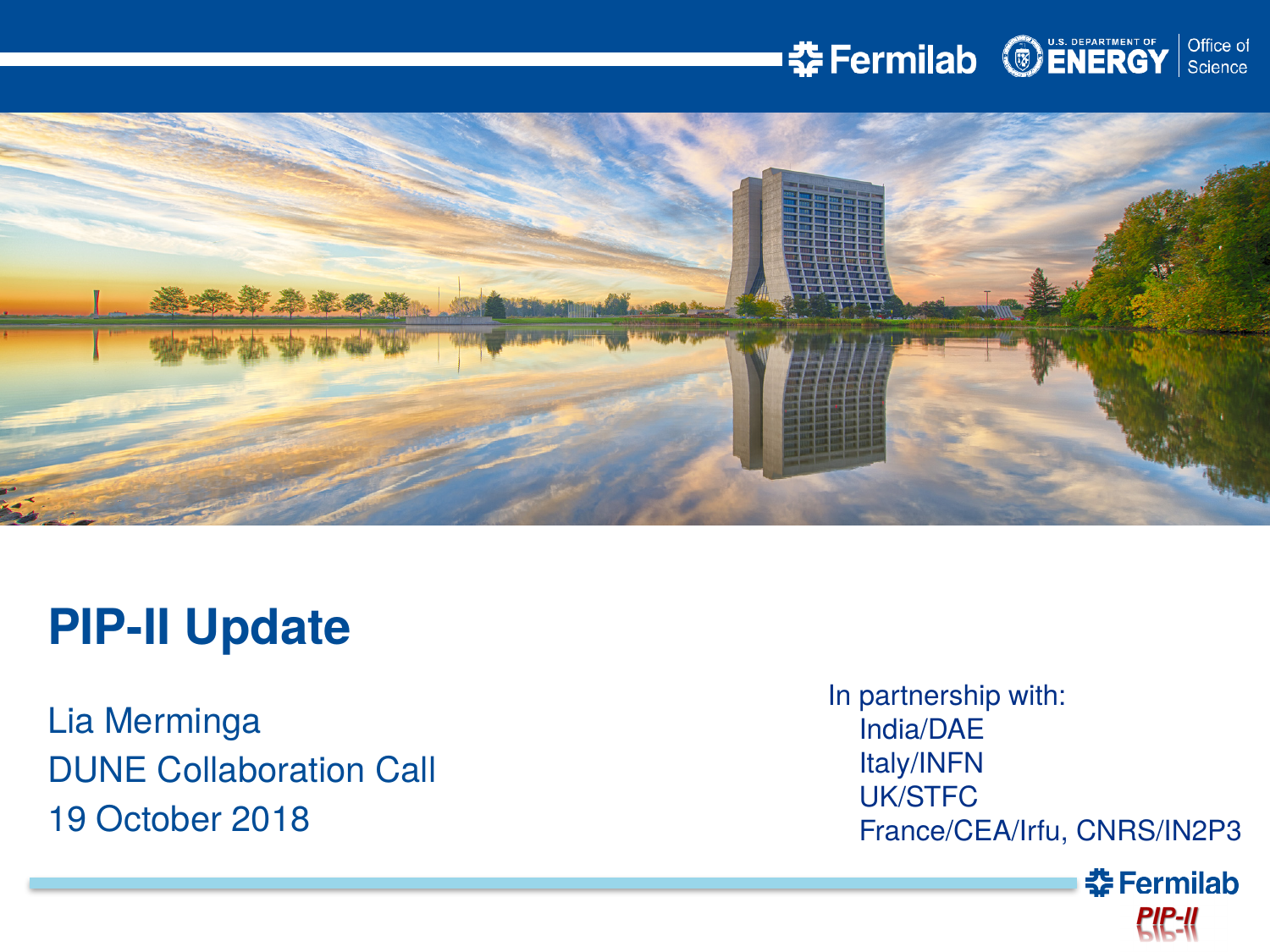

PIP-II Update
In partnership with:
    India/DAE
    Italy/INFN
    UK/STFC
    France/CEA/Irfu, CNRS/IN2P3
Lia Merminga
DUNE Collaboration Call
19 October 2018